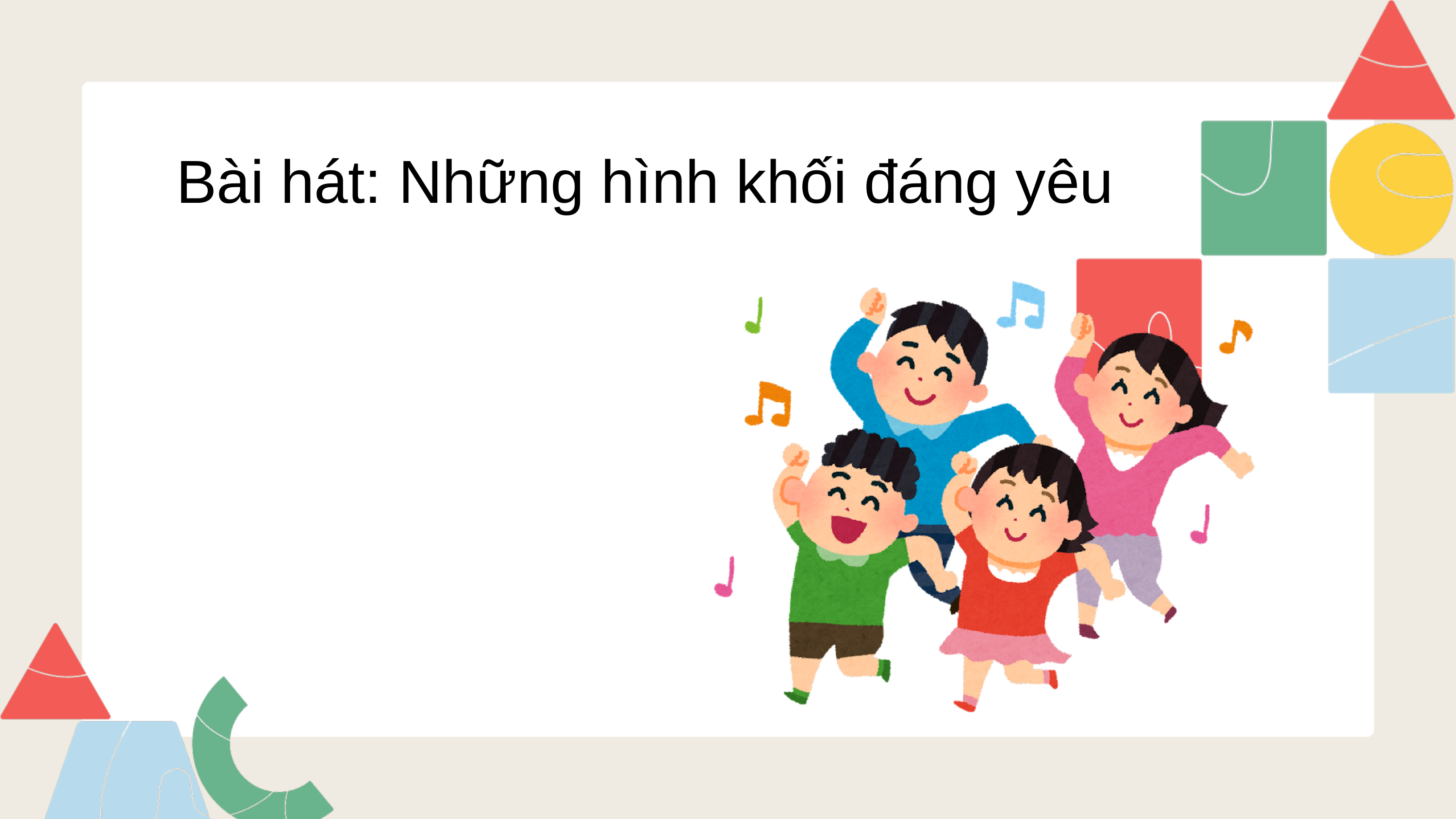

Bài hát: Những hình khối đáng yêu